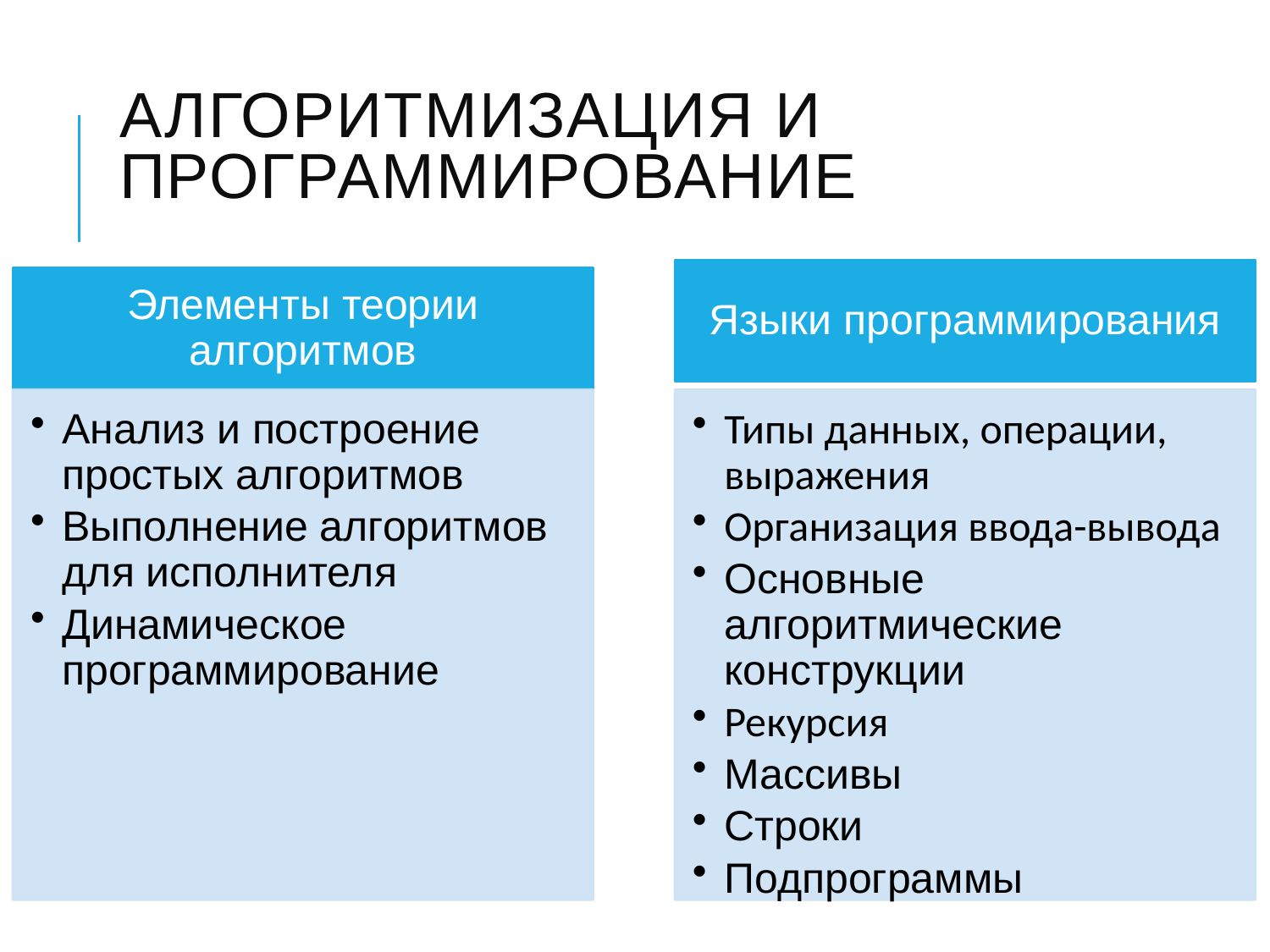

# Алгоритмизация и программирование
Элементы теории алгоритмов
Анализ и построение простых алгоритмов
Выполнение алгоритмов для исполнителя
Динамическое программирование
Языки программирования
Типы данных, операции, выражения
Организация ввода-вывода
Основные алгоритмические конструкции
Рекурсия
Массивы
Строки
Подпрограммы